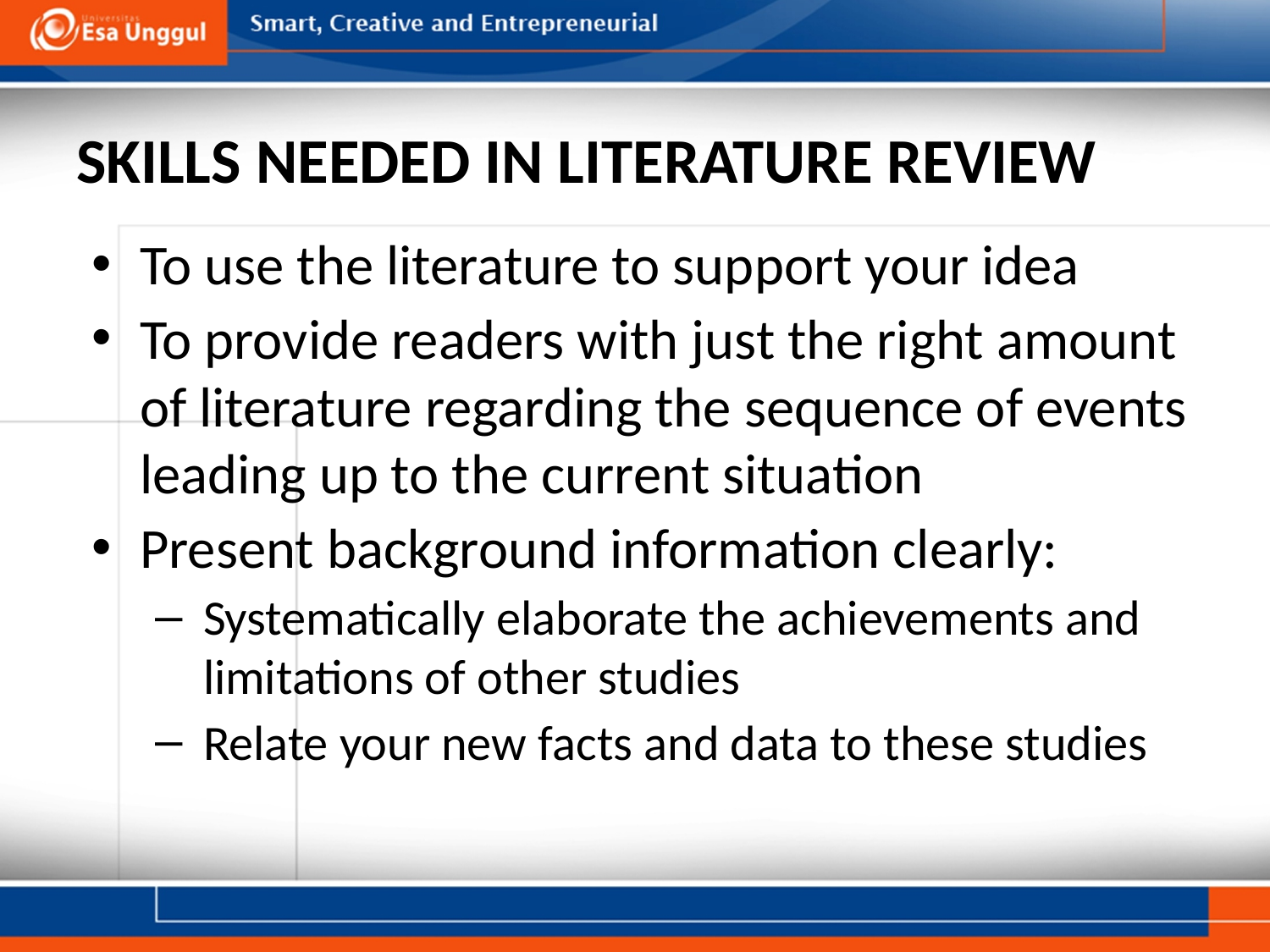

# SKILLS NEEDED IN LITERATURE REVIEW
To use the literature to support your idea
To provide readers with just the right amount of literature regarding the sequence of events leading up to the current situation
Present background information clearly:
Systematically elaborate the achievements and limitations of other studies
Relate your new facts and data to these studies